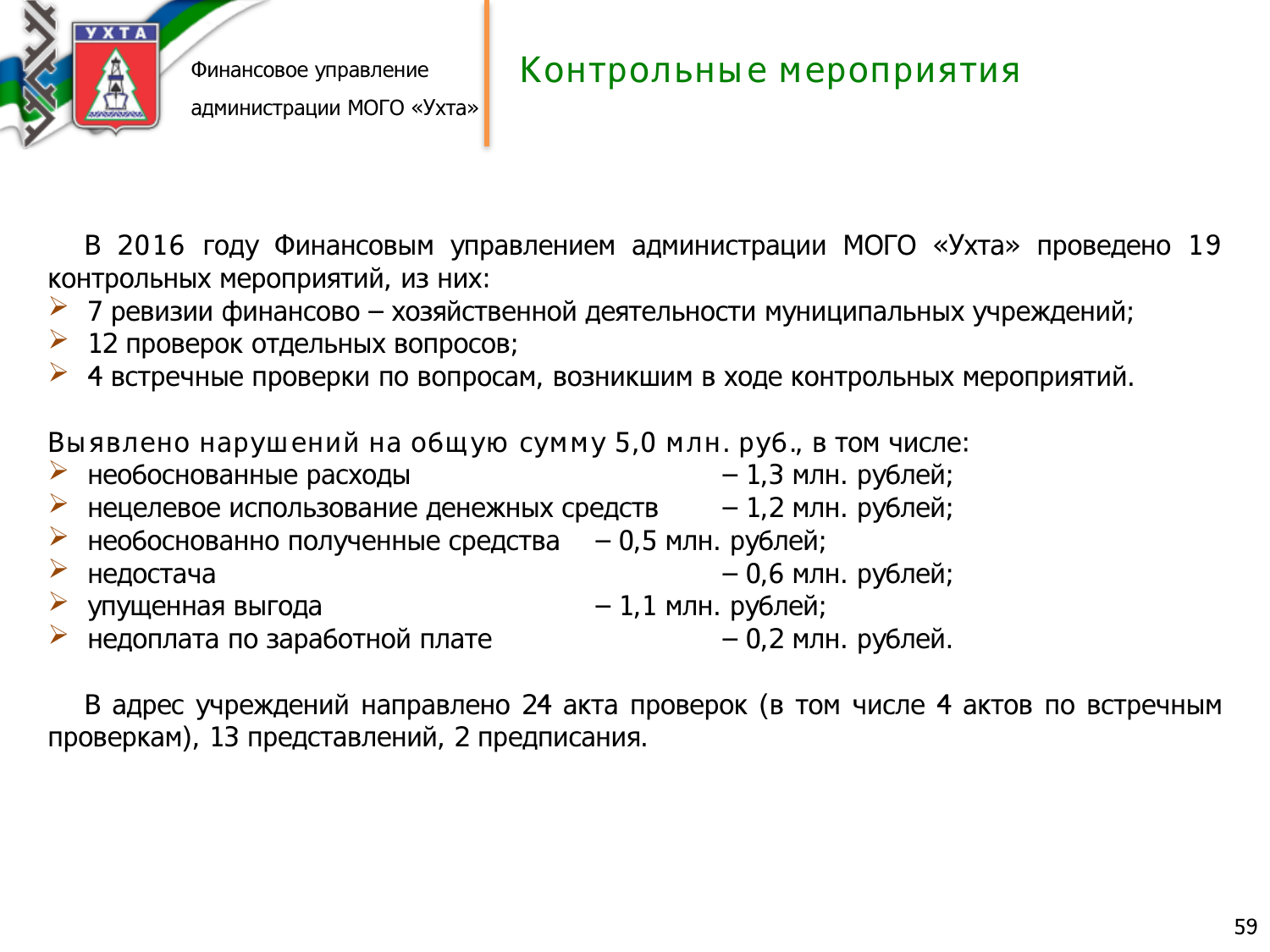

Контрольные мероприятия

В 2016 году Финансовым управлением администрации МОГО «Ухта» проведено 19 контрольных мероприятий, из них:
7 ревизии финансово – хозяйственной деятельности муниципальных учреждений;
12 проверок отдельных вопросов;
4 встречные проверки по вопросам, возникшим в ходе контрольных мероприятий.

Выявлено нарушений на общую сумму 5,0 млн. руб., в том числе:
необоснованные расходы 			– 1,3 млн. рублей;
нецелевое использование денежных средств 	– 1,2 млн. рублей;
необоснованно полученные средства 	– 0,5 млн. рублей;
недостача 				– 0,6 млн. рублей;
упущенная выгода 			– 1,1 млн. рублей;
недоплата по заработной плате  		– 0,2 млн. рублей.

В адрес учреждений направлено 24 акта проверок (в том числе 4 актов по встречным проверкам), 13 представлений, 2 предписания.
59